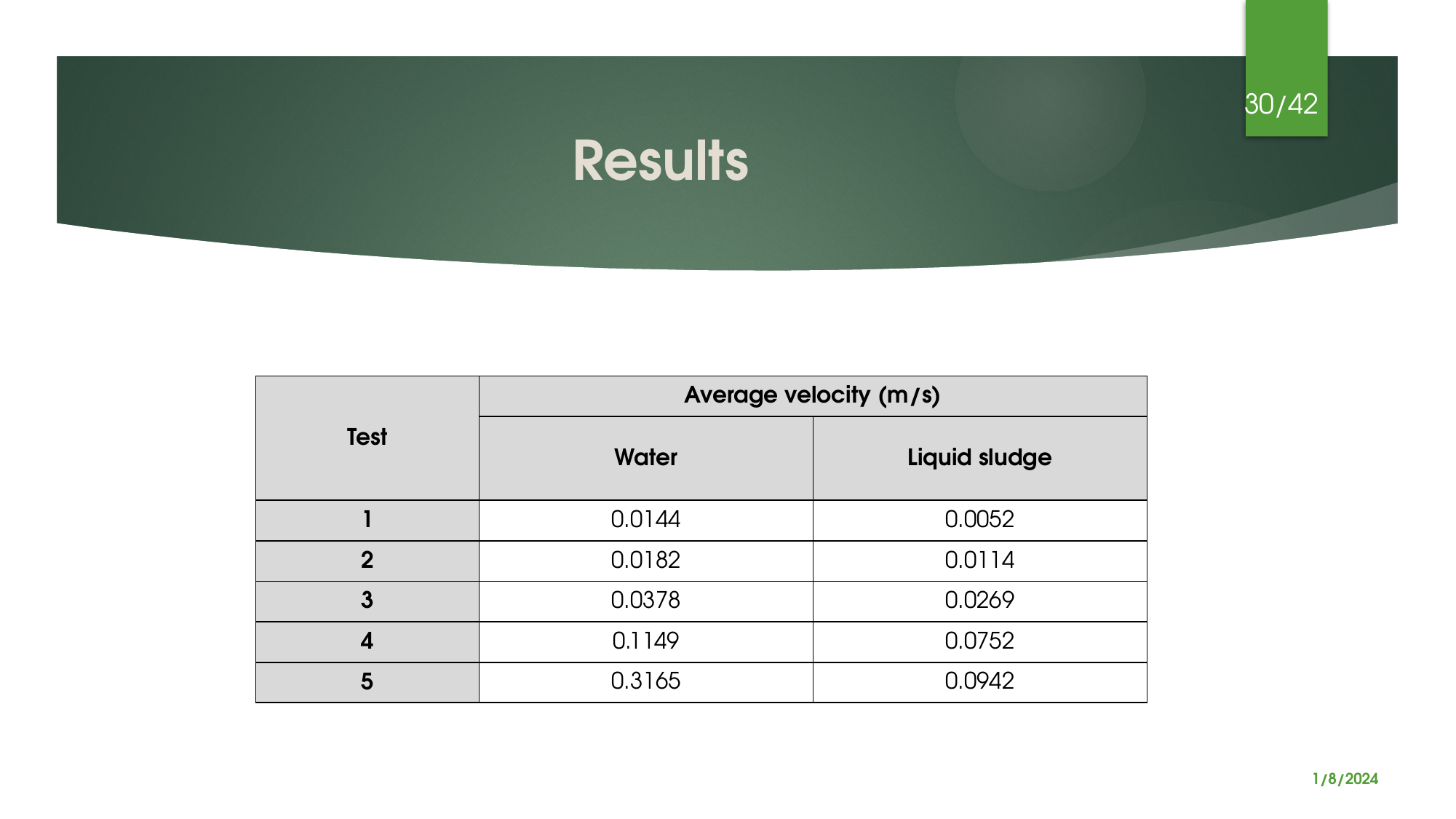

30/42
# Results

Conducted simulation for water versus air.
Conducted simulation for liquid sludge versus biogas.
Used same consistent liquid and gas flow rates for each test.
The average velocity of liquid sludge was analyzed and compared to that of water.
Then the velocity contours for each liquid and gas phases was examined.
| Test | Average velocity (m/s) |  |
| --- | --- | --- |
|  | Water | Liquid sludge |
| 1 | 0.0144 | 0.0052 |
| 2 | 0.0182 | 0.0114 |
| 3 | 0.0378 | 0.0269 |
| 4 | 0.1149 | 0.0752 |
| 5 | 0.3165 | 0.0942 |
1/8/2024